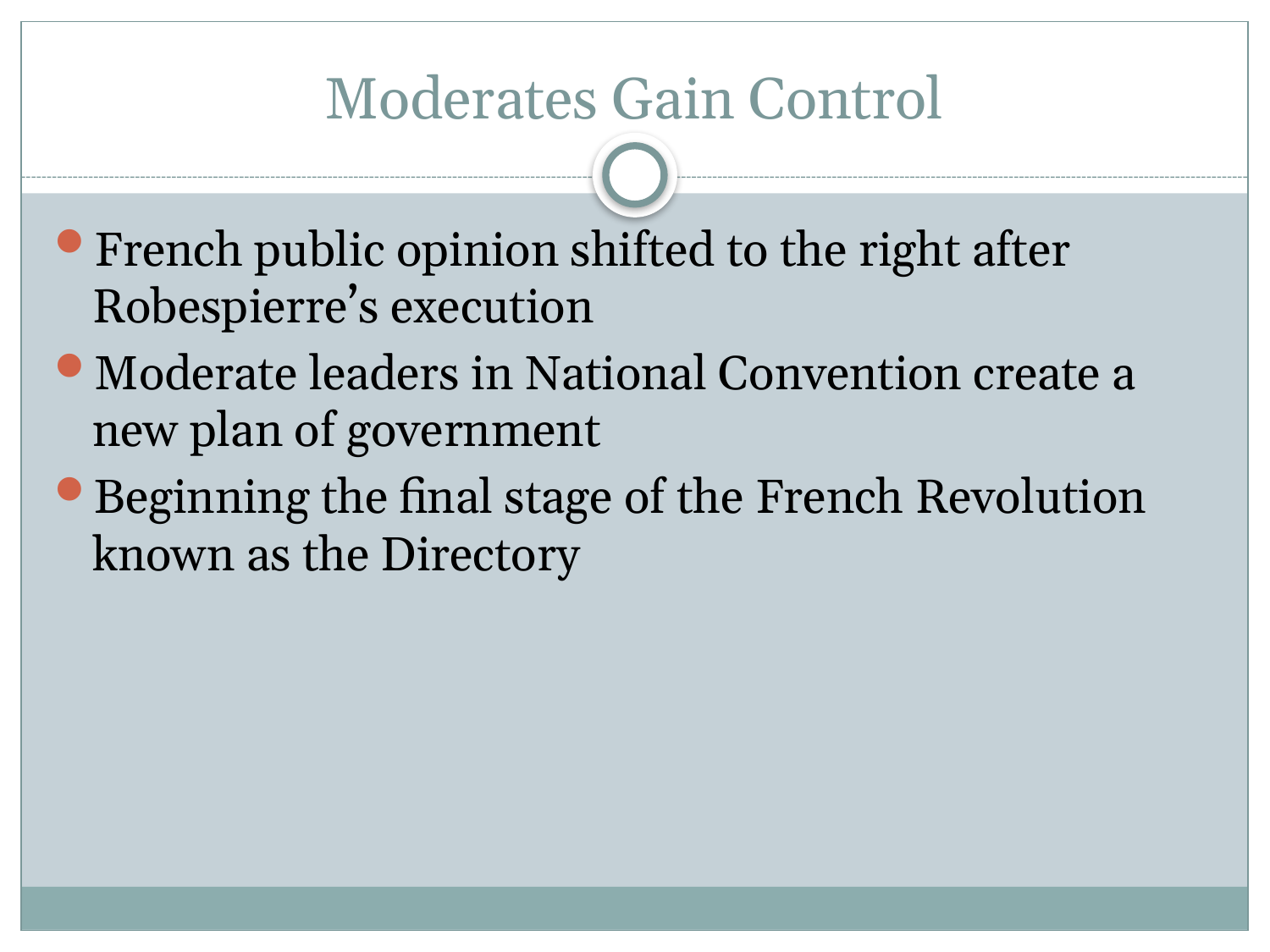

# Moderates Gain Control
French public opinion shifted to the right after Robespierre’s execution
Moderate leaders in National Convention create a new plan of government
Beginning the final stage of the French Revolution known as the Directory